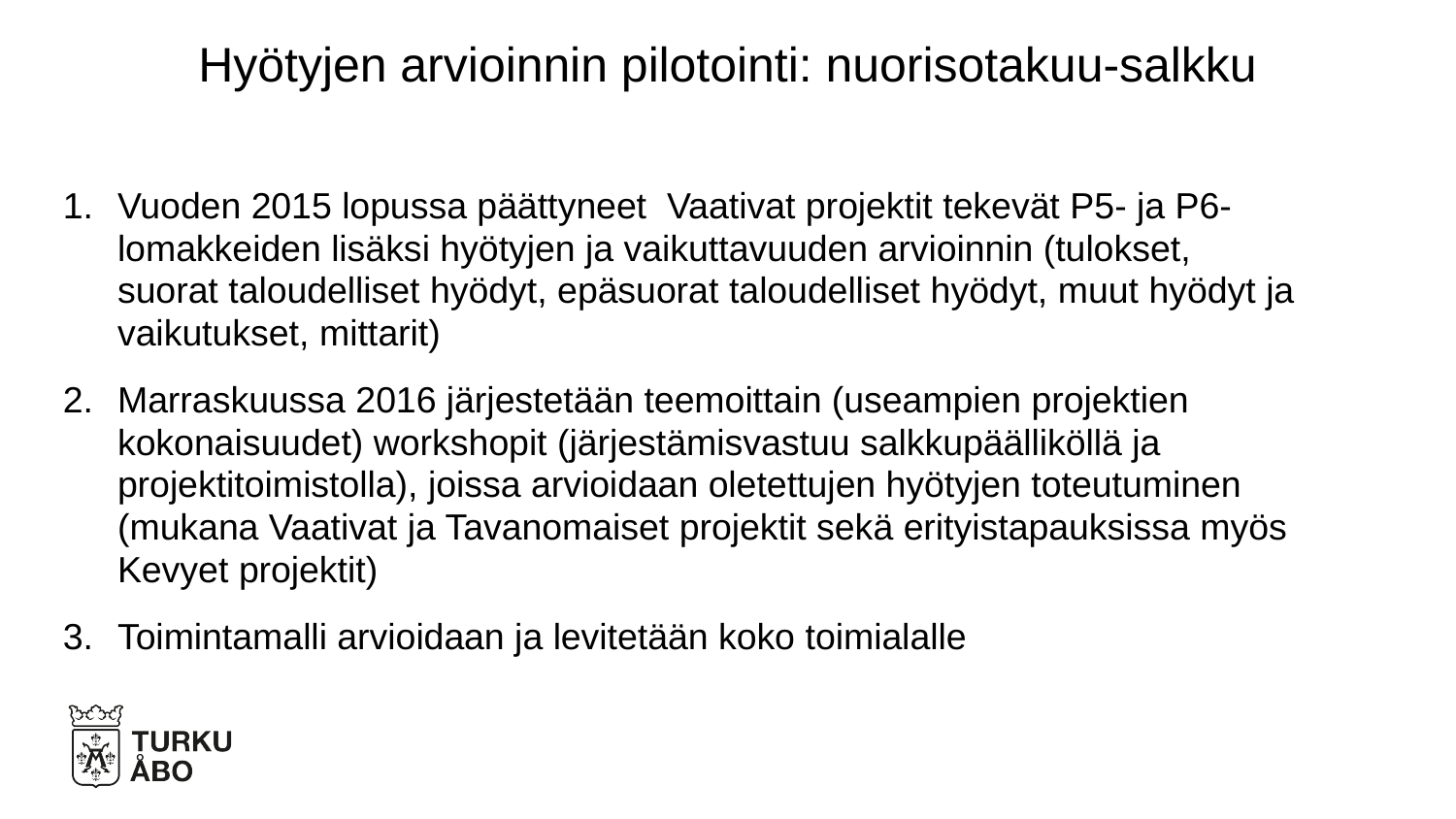

Hyötyjen arvioinnin pilotointi: nuorisotakuu-salkku
Vuoden 2015 lopussa päättyneet  Vaativat projektit tekevät P5- ja P6-lomakkeiden lisäksi hyötyjen ja vaikuttavuuden arvioinnin (tulokset, suorat taloudelliset hyödyt, epäsuorat taloudelliset hyödyt, muut hyödyt ja vaikutukset, mittarit)
Marraskuussa 2016 järjestetään teemoittain (useampien projektien kokonaisuudet) workshopit (järjestämisvastuu salkkupäälliköllä ja projektitoimistolla), joissa arvioidaan oletettujen hyötyjen toteutuminen (mukana Vaativat ja Tavanomaiset projektit sekä erityistapauksissa myös Kevyet projektit)
Toimintamalli arvioidaan ja levitetään koko toimialalle